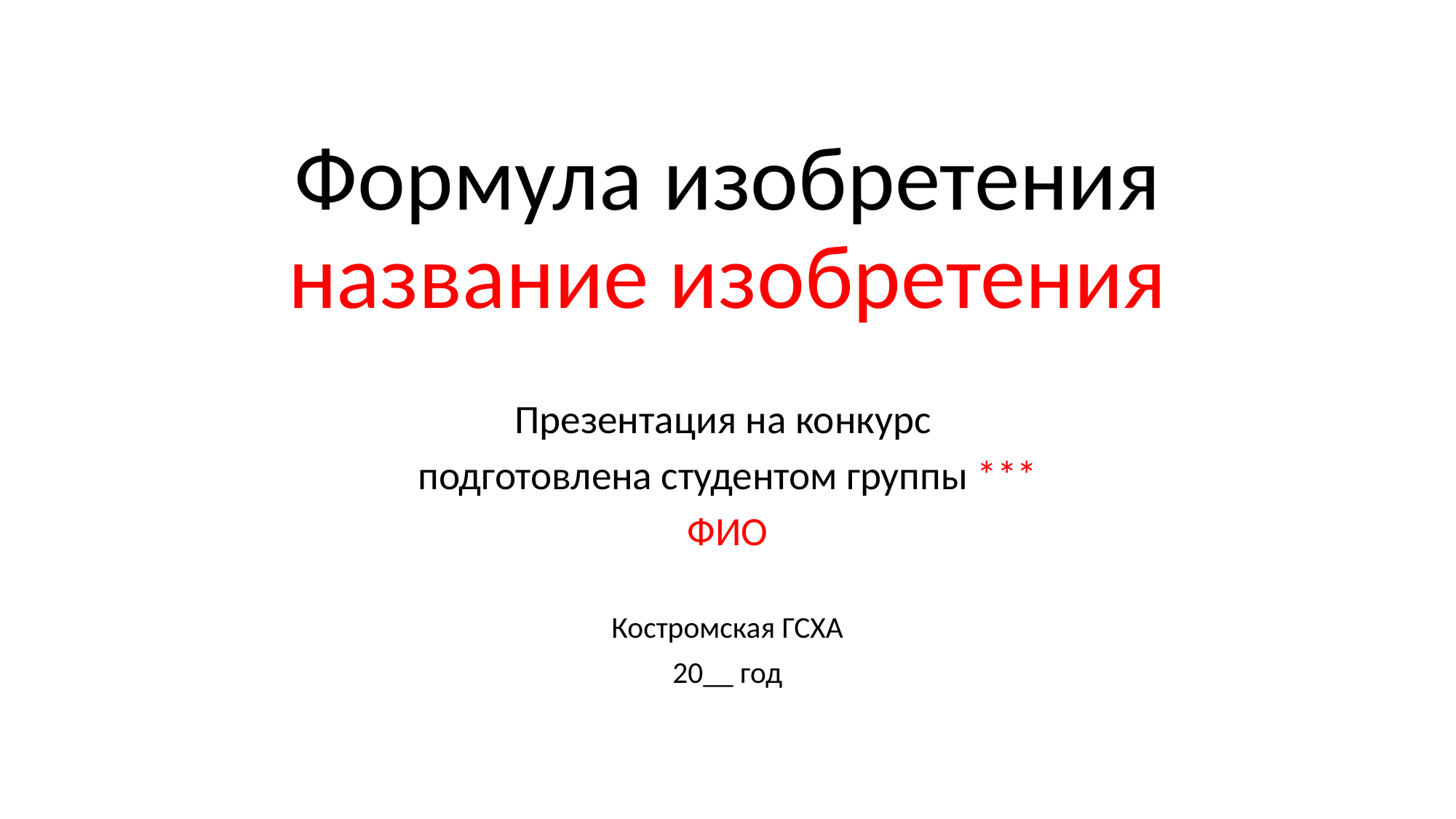

# Формула изобретения название изобретения
Презентация на конкурс
подготовлена студентом группы ***
ФИО

Костромская ГСХА
20__ год